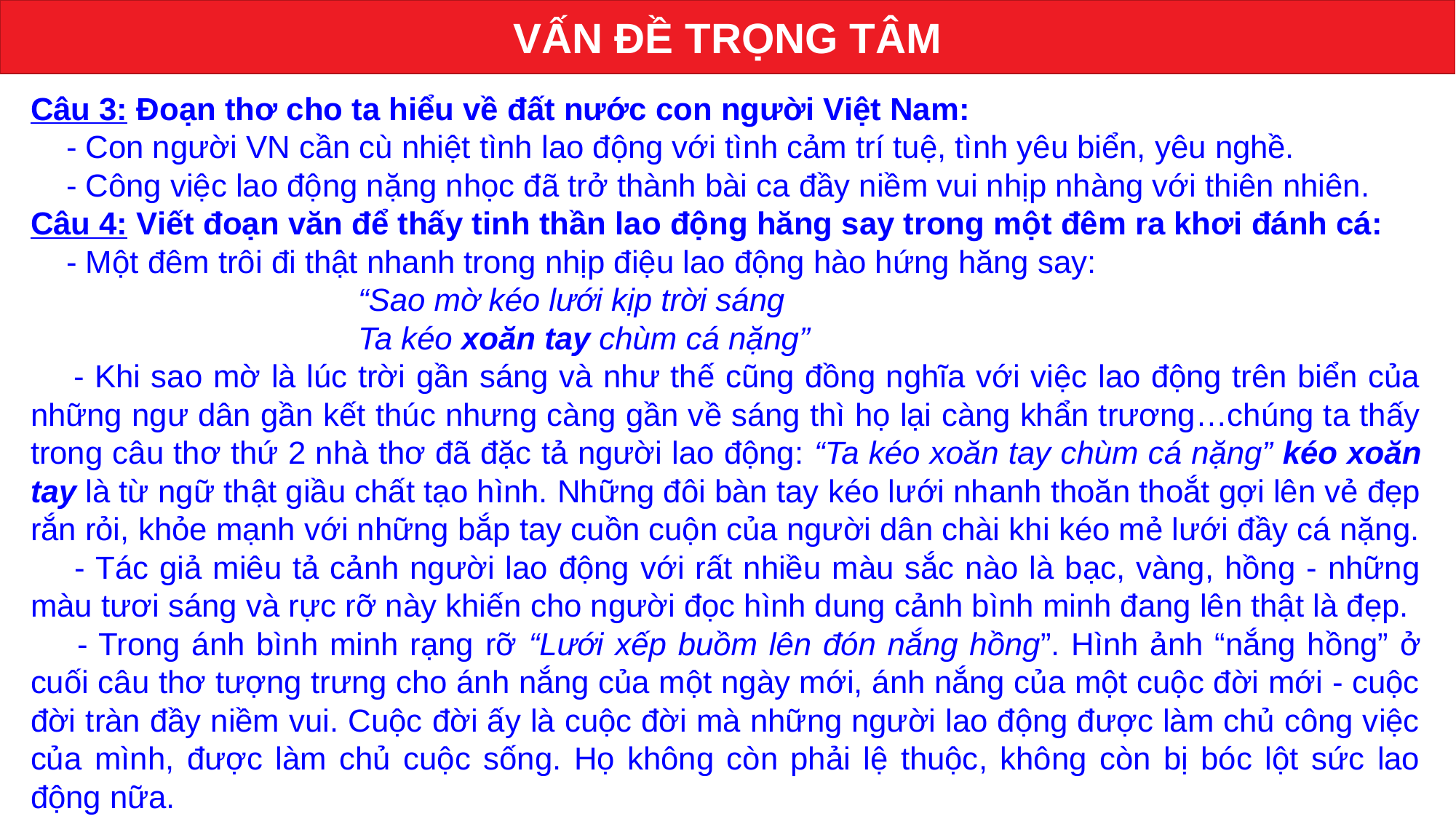

VẤN ĐỀ TRỌNG TÂM
Câu 3: Đoạn thơ cho ta hiểu về đất nước con người Việt Nam:
    - Con ng­ười VN cần cù nhiệt tình lao động với tình cảm trí tuệ, tình yêu biển, yêu nghề.
    - Công việc lao động nặng nhọc đã trở thành bài ca đầy niềm vui nhịp nhàng với thiên nhiên.
Câu 4: Viết đoạn văn để thấy tinh thần lao động hăng say trong một đêm ra khơi đánh cá:
    - Một đêm trôi đi thật nhanh trong nhịp điệu lao động hào hứng hăng say:
			“Sao mờ kéo lưới kịp trời sáng
			Ta kéo xoăn tay chùm cá nặng”
    - Khi sao mờ là lúc trời gần sáng và như thế cũng đồng nghĩa với việc lao động trên biển của những ngư dân gần kết thúc nhưng càng gần về sáng thì họ lại càng khẩn trương…chúng ta thấy trong câu thơ thứ 2 nhà thơ đã đặc tả người lao động: “Ta kéo xoăn tay chùm cá nặng” kéo xoăn tay là từ ngữ thật giầu chất tạo hình. Những đôi bàn tay kéo lưới nhanh thoăn thoắt gợi lên vẻ đẹp rắn rỏi, khỏe mạnh với những bắp tay cuồn cuộn của người dân chài khi kéo mẻ lưới đầy cá nặng.
    - Tác giả miêu tả cảnh người lao động với rất nhiều màu sắc nào là bạc, vàng, hồng - những màu tươi sáng và rực rỡ này khiến cho người đọc hình dung cảnh bình minh đang lên thật là đẹp.
    - Trong ánh bình minh rạng rỡ “Lưới xếp buồm lên đón nắng hồng”. Hình ảnh “nắng hồng” ở cuối câu thơ tượng trưng cho ánh nắng của một ngày mới, ánh nắng của một cuộc đời mới - cuộc đời tràn đầy niềm vui. Cuộc đời ấy là cuộc đời mà những người lao động được làm chủ công việc của mình, được làm chủ cuộc sống. Họ không còn phải lệ thuộc, không còn bị bóc lột sức lao động nữa.